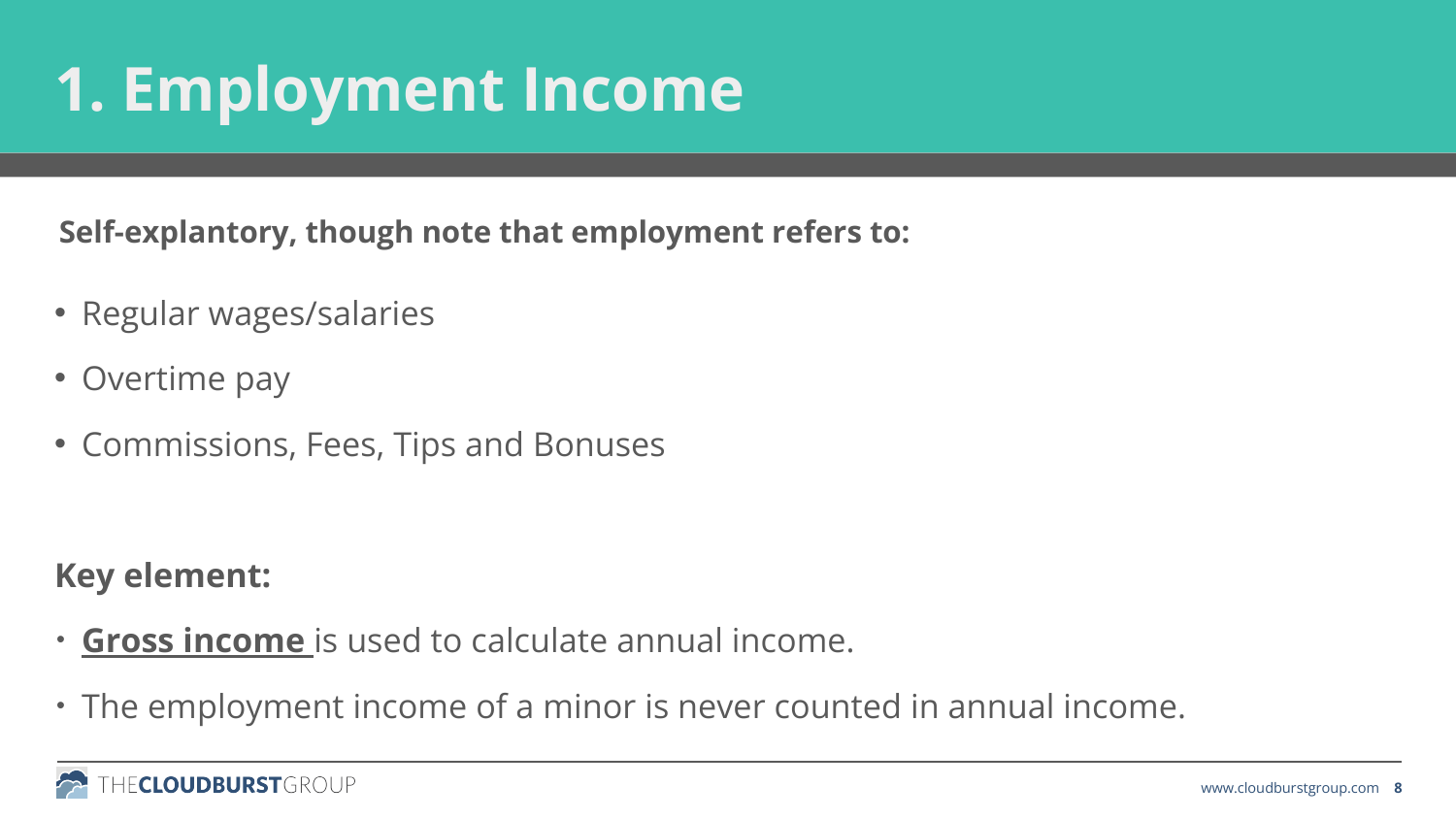

1. Employment Income
Self-explantory, though note that employment refers to:
Regular wages/salaries
Overtime pay
Commissions, Fees, Tips and Bonuses

Key element:
Gross income is used to calculate annual income.
The employment income of a minor is never counted in annual income.